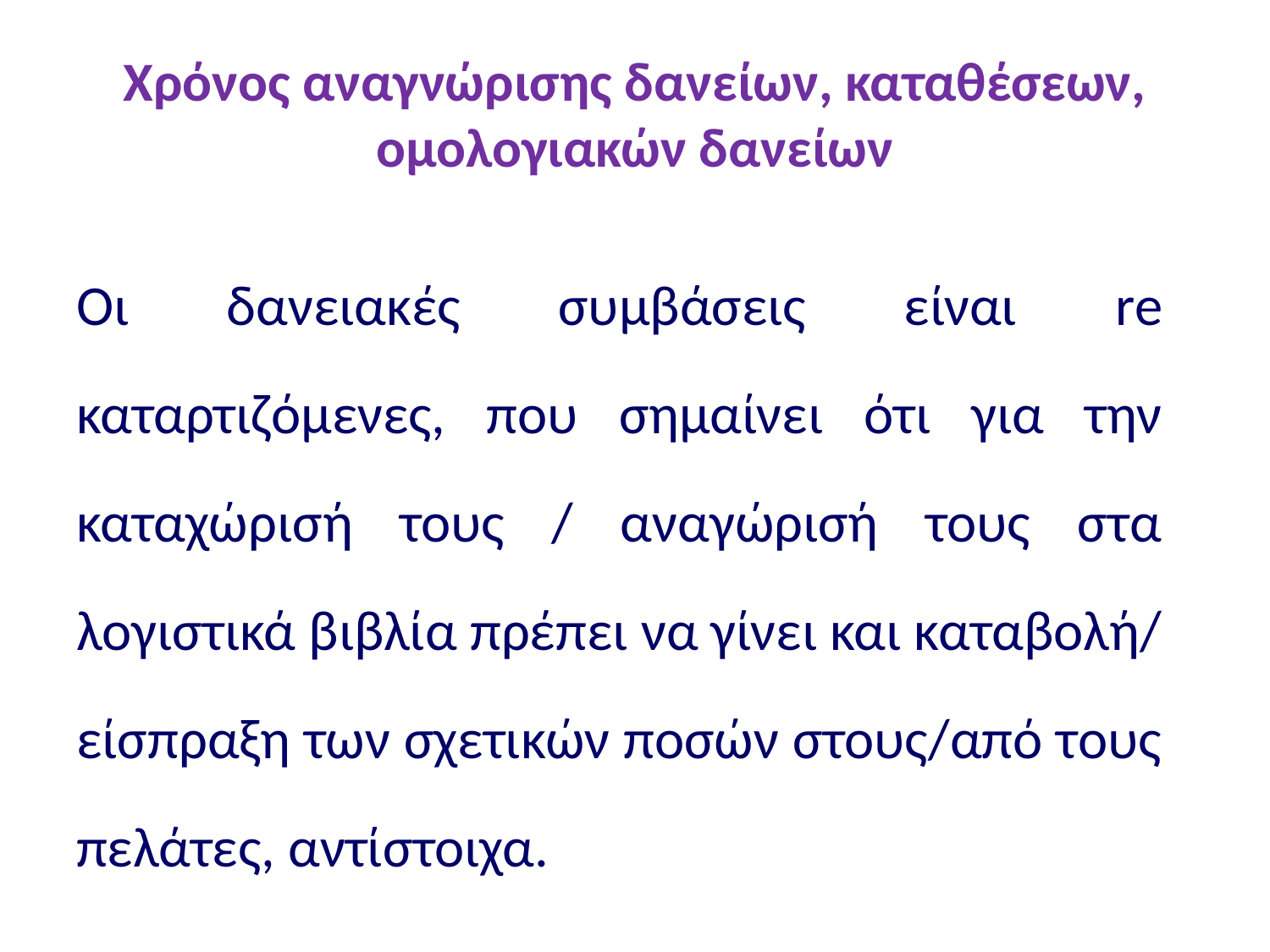

# Χρόνος αναγνώρισης δανείων, καταθέσεων, ομολογιακών δανείων
Οι δανειακές συμβάσεις είναι re καταρτιζόμενες, που σημαίνει ότι για την καταχώρισή τους / αναγώρισή τους στα λογιστικά βιβλία πρέπει να γίνει και καταβολή/ είσπραξη των σχετικών ποσών στους/από τους πελάτες, αντίστοιχα.